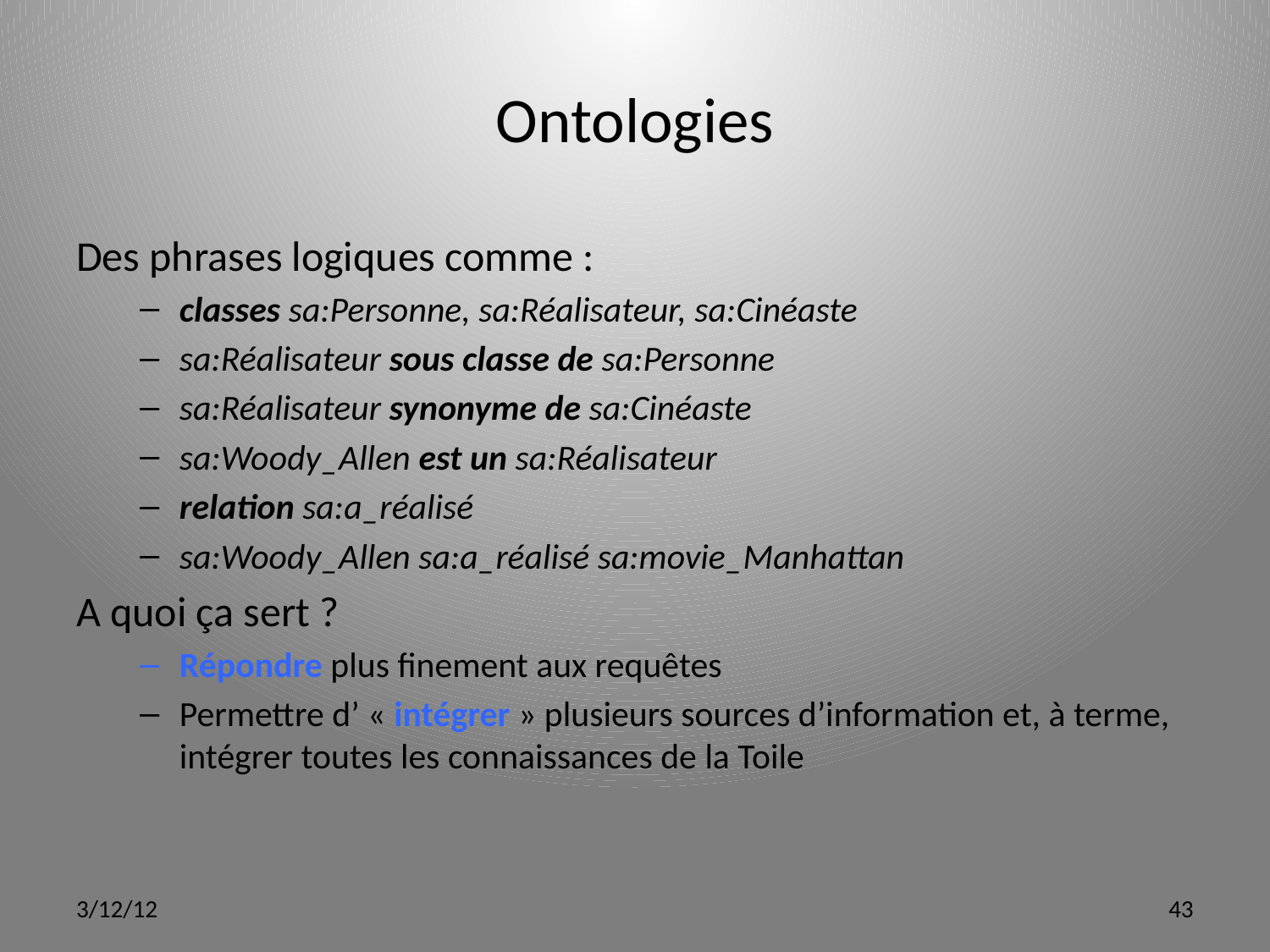

# Ontologies
Des phrases logiques comme :
classes sa:Personne, sa:Réalisateur, sa:Cinéaste
sa:Réalisateur sous classe de sa:Personne
sa:Réalisateur synonyme de sa:Cinéaste
sa:Woody_Allen est un sa:Réalisateur
relation sa:a_réalisé
sa:Woody­_Allen sa:a_réalisé sa:movie_Manhattan
A quoi ça sert ?
Répondre plus finement aux requêtes
Permettre d’ « intégrer » plusieurs sources d’information et, à terme, intégrer toutes les connaissances de la Toile
3/12/12
43